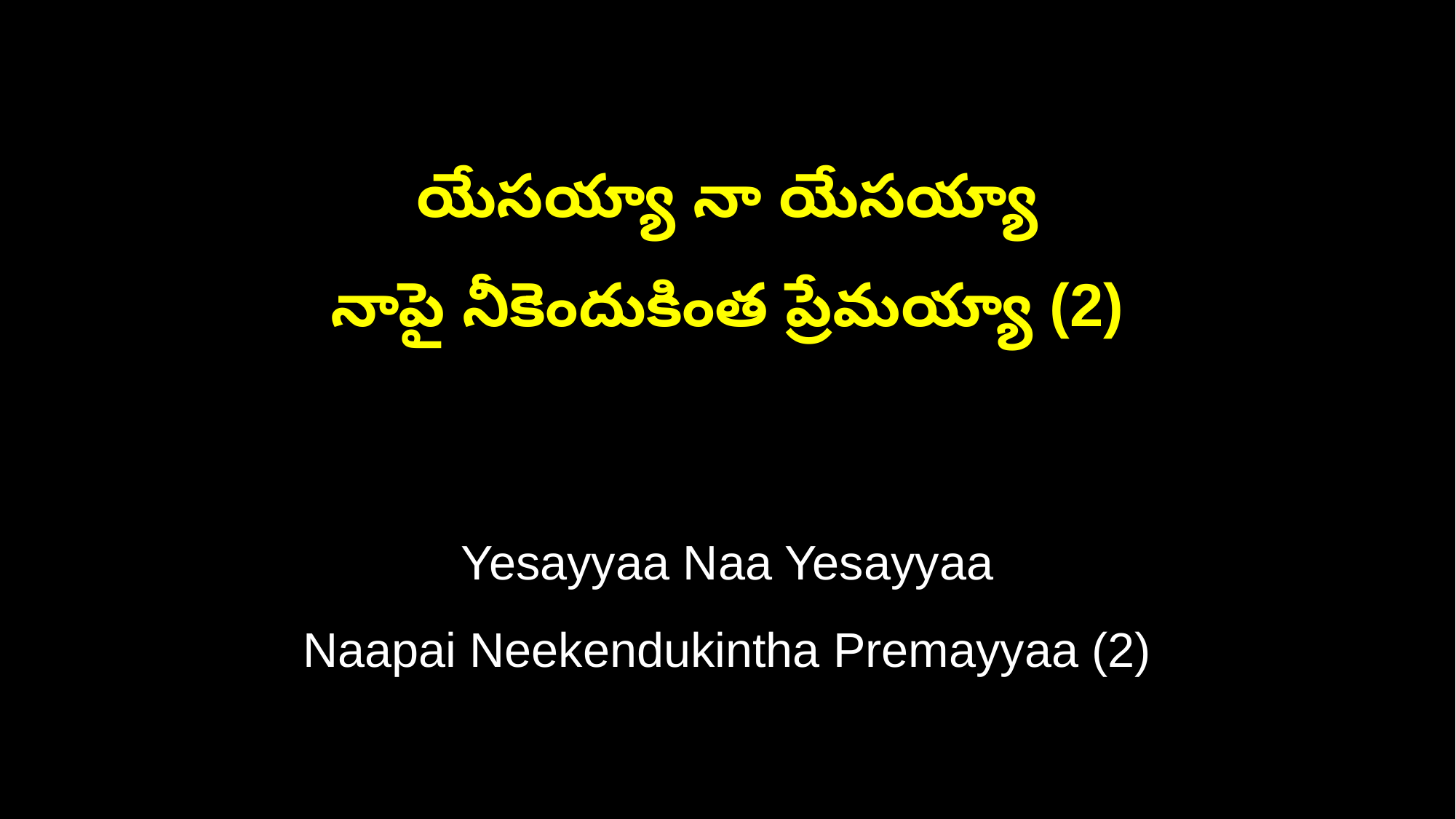

యేసయ్యా నా యేసయ్యా
నాపై నీకెందుకింత ప్రేమయ్యా (2)
Yesayyaa Naa Yesayyaa
Naapai Neekendukintha Premayyaa (2)